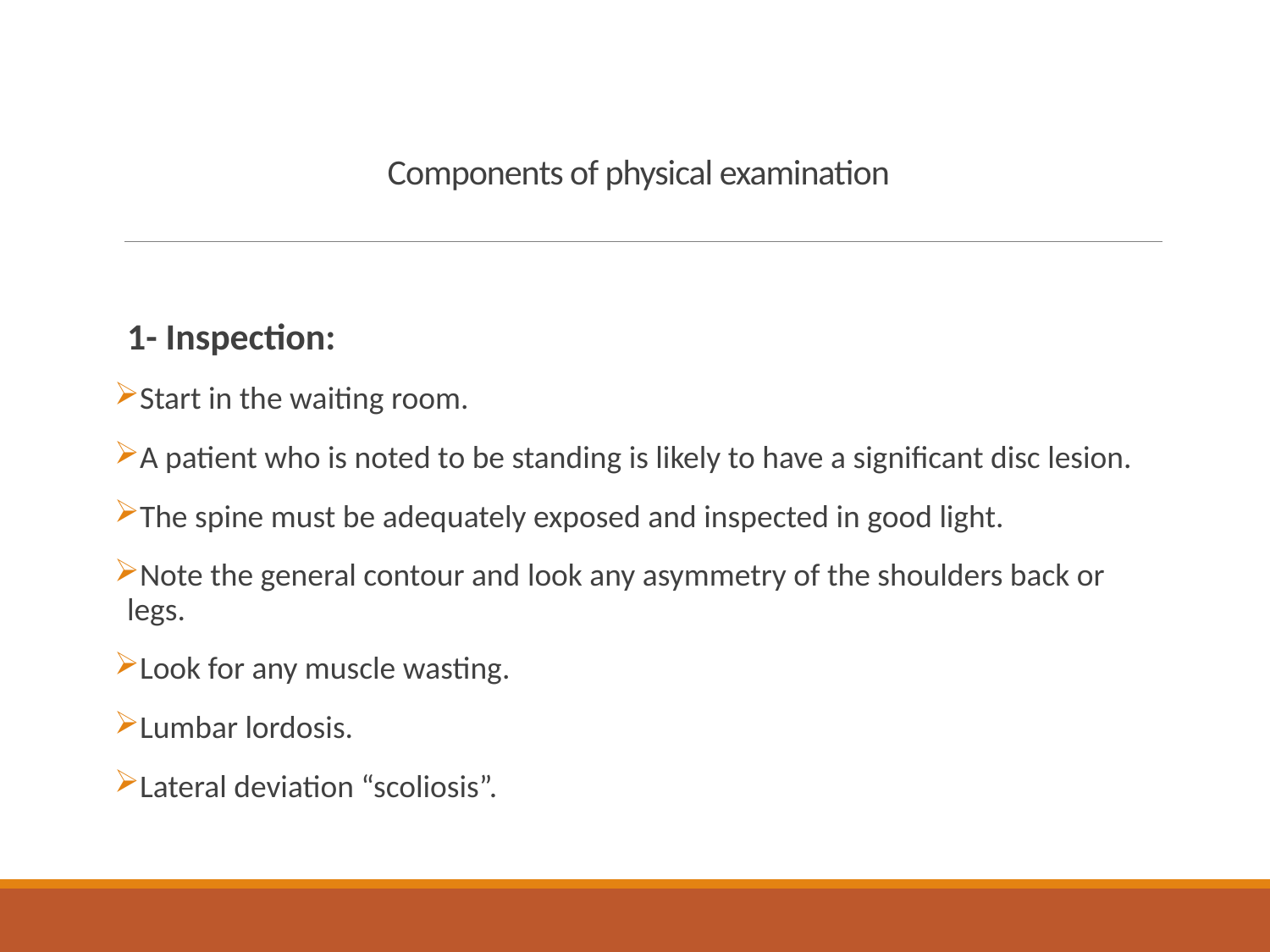

# Components of physical examination
1- Inspection:
Start in the waiting room.
A patient who is noted to be standing is likely to have a significant disc lesion.
The spine must be adequately exposed and inspected in good light.
Note the general contour and look any asymmetry of the shoulders back or legs.
Look for any muscle wasting.
Lumbar lordosis.
Lateral deviation “scoliosis”.